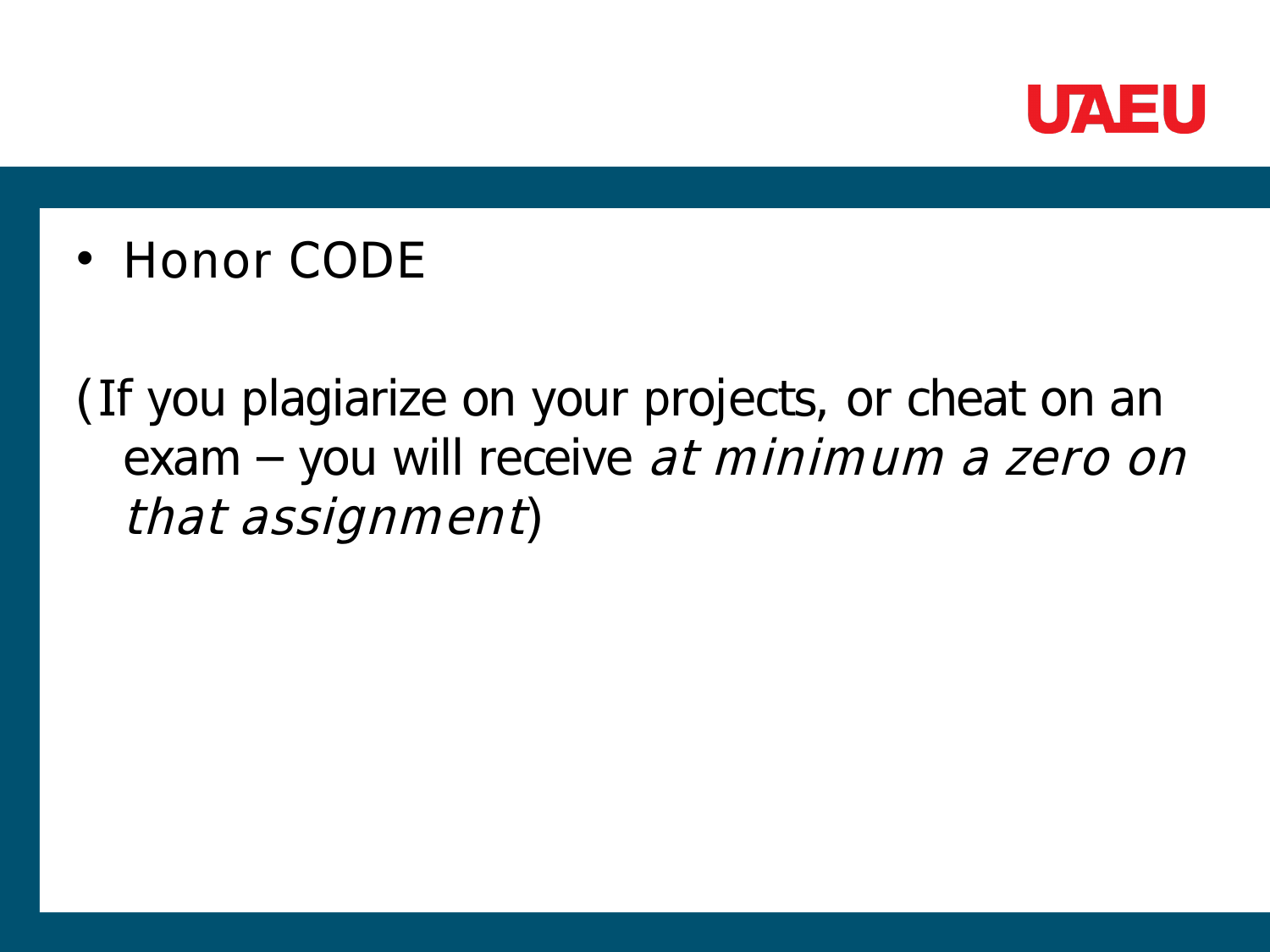

#
Honor CODE

(If you plagiarize on your projects, or cheat on an exam – you will receive at minimum a zero on that assignment)